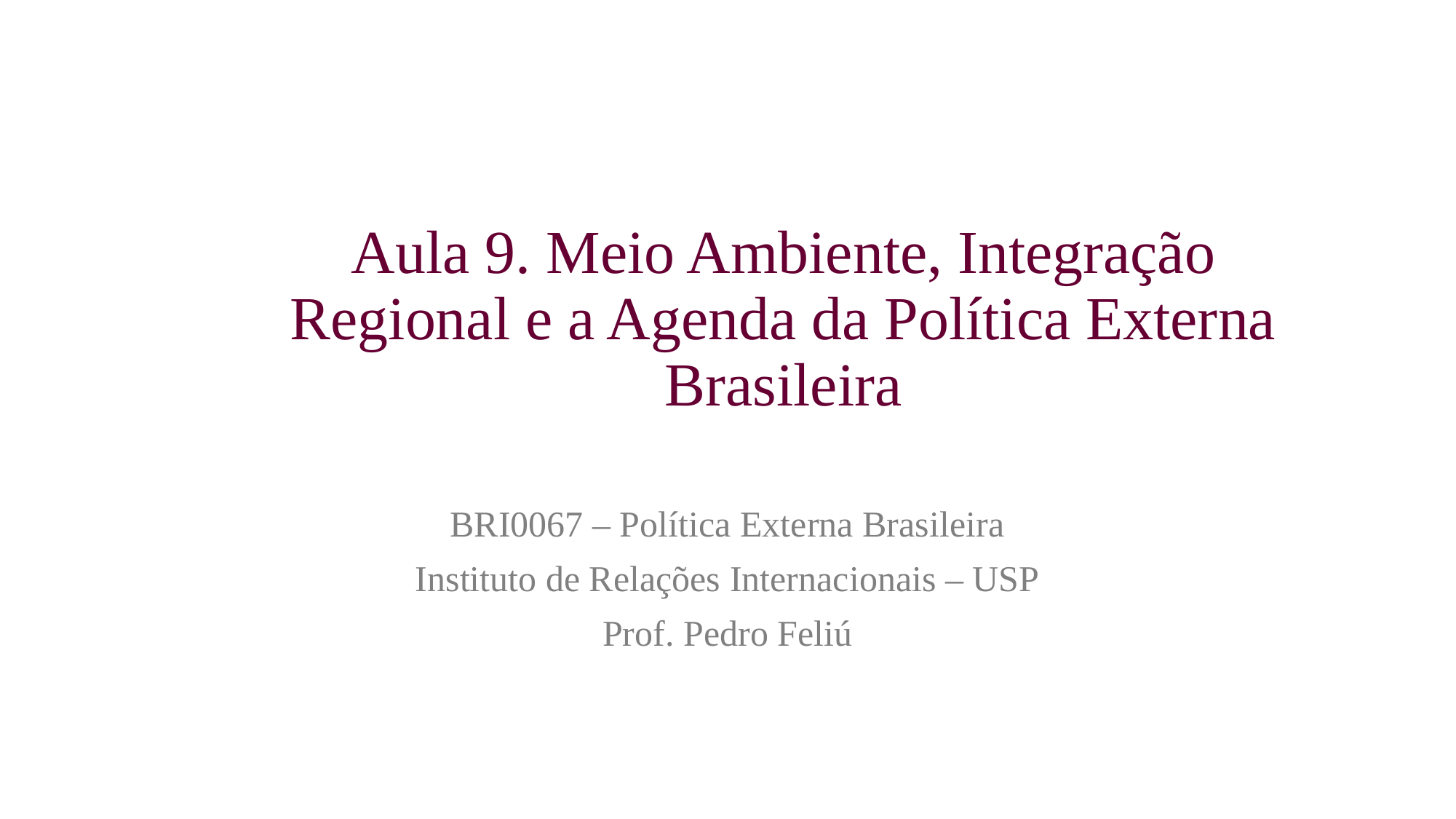

# Aula 9. Meio Ambiente, Integração Regional e a Agenda da Política Externa Brasileira
BRI0067 – Política Externa Brasileira
Instituto de Relações Internacionais – USP
Prof. Pedro Feliú